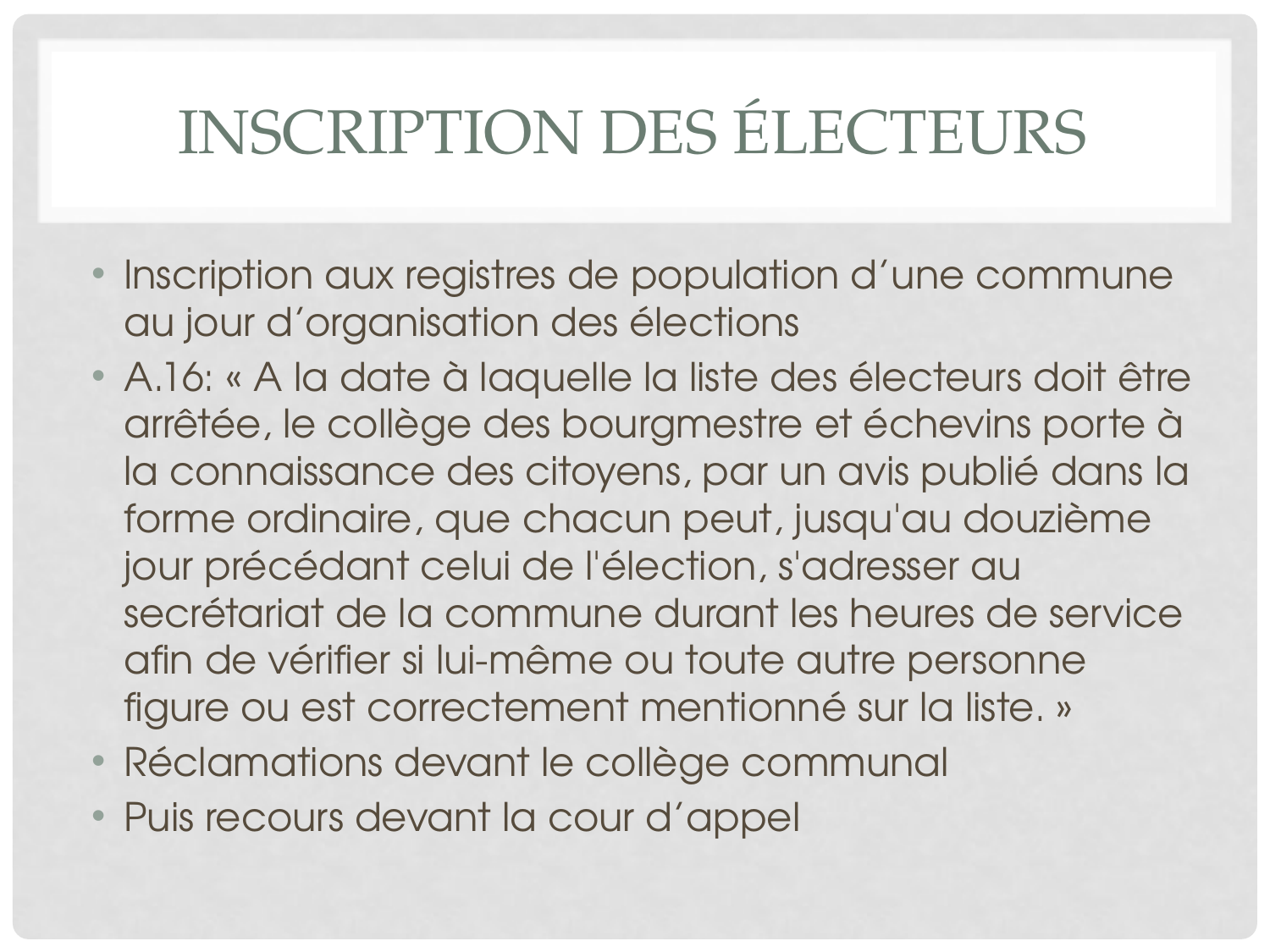

# Inscription des électeurs
Inscription aux registres de population d’une commune au jour d’organisation des élections
A.16: « A la date à laquelle la liste des électeurs doit être arrêtée, le collège des bourgmestre et échevins porte à la connaissance des citoyens, par un avis publié dans la forme ordinaire, que chacun peut, jusqu'au douzième jour précédant celui de l'élection, s'adresser au secrétariat de la commune durant les heures de service afin de vérifier si lui-même ou toute autre personne figure ou est correctement mentionné sur la liste. »
Réclamations devant le collège communal
Puis recours devant la cour d’appel